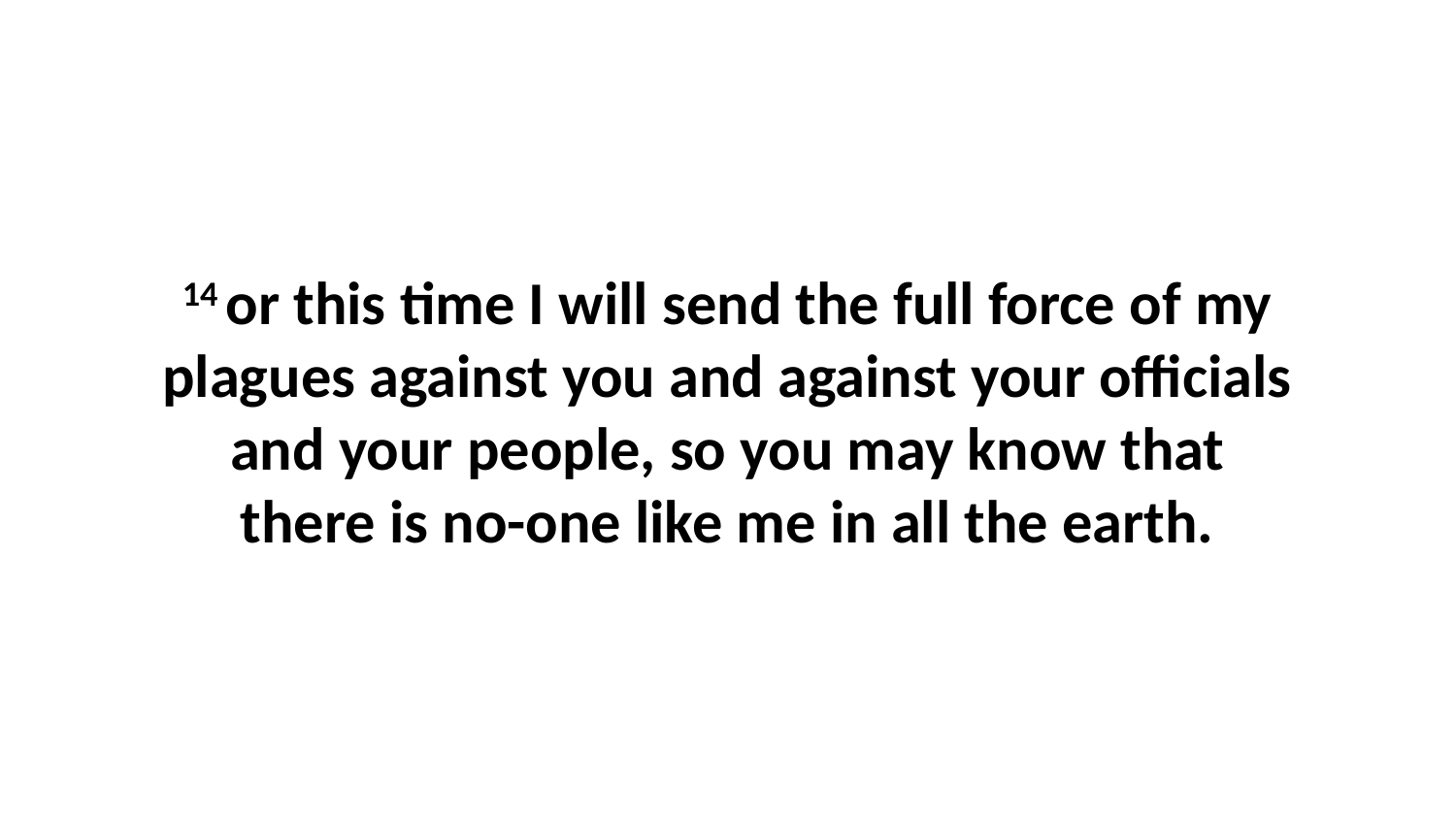

14 or this time I will send the full force of my plagues against you and against your officials and your people, so you may know that there is no-one like me in all the earth.